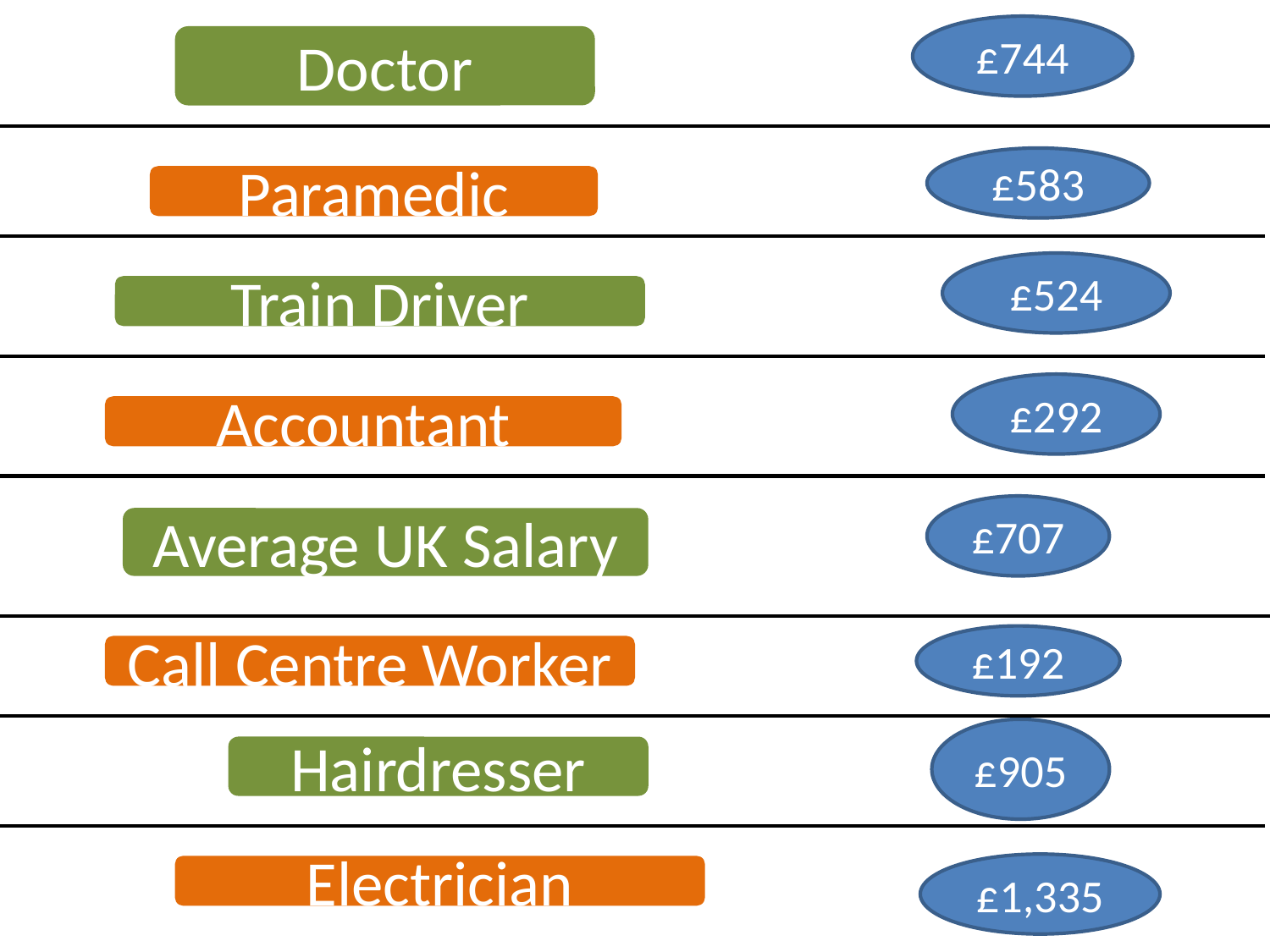

£744
Doctor
£583
Paramedic
£524
Train Driver
£292
Accountant
£707
Average UK Salary
£192
Call Centre Worker
£905
Hairdresser
£1,335
Electrician